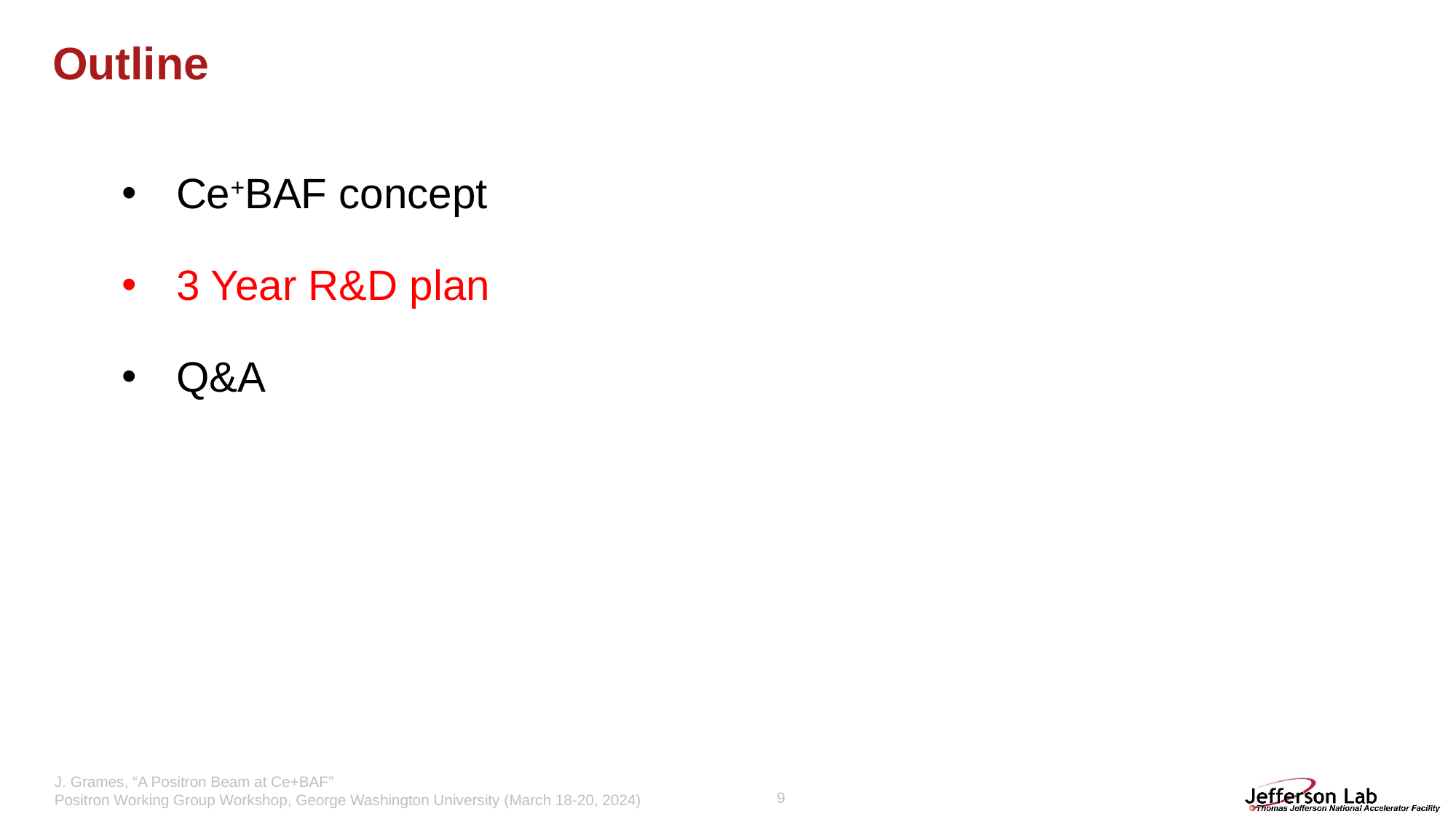

# Outline
Ce+BAF concept

3 Year R&D plan

Q&A